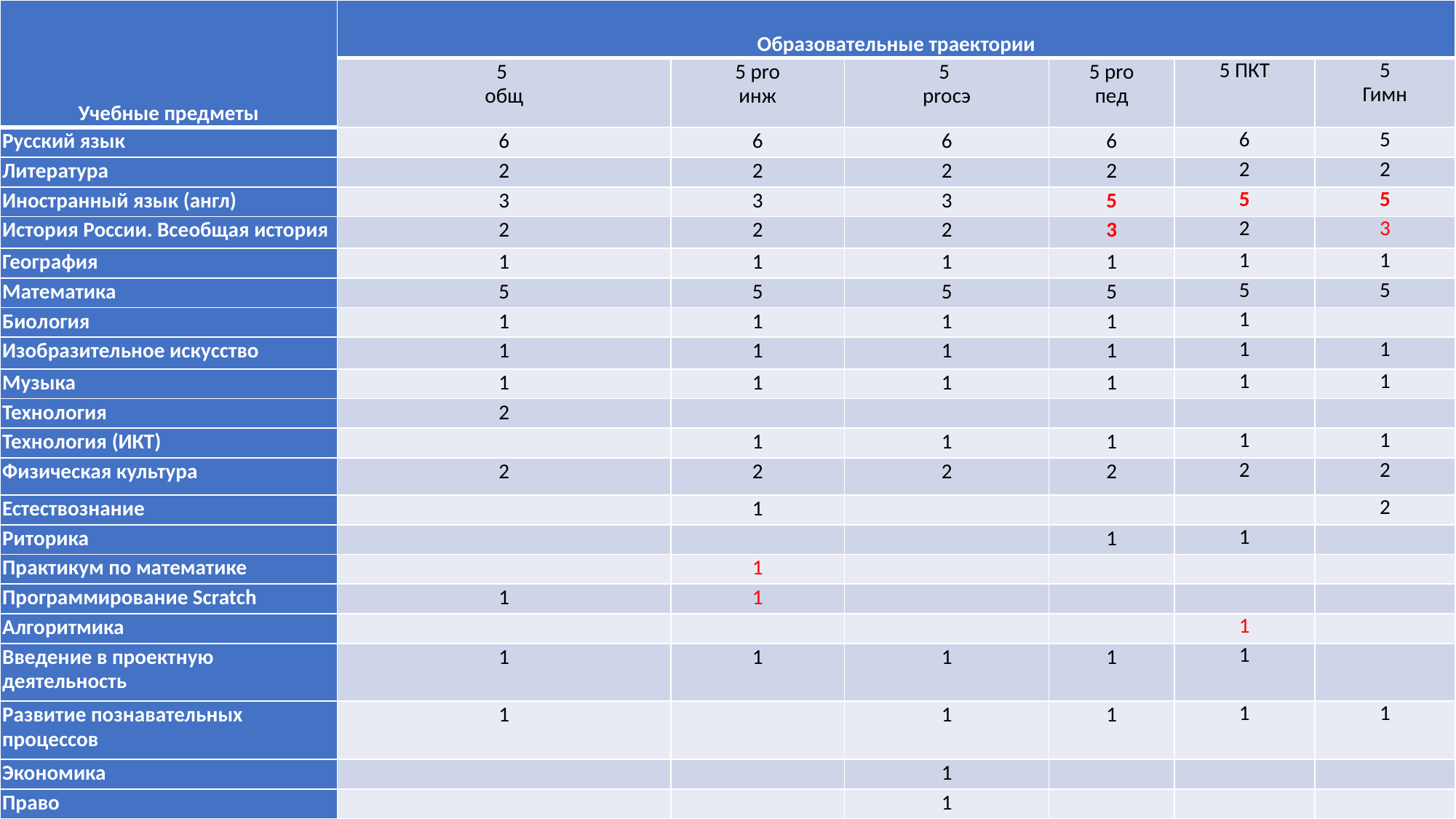

| Учебные предметы | Образовательные траектории |  |  |  |  |  |
| --- | --- | --- | --- | --- | --- | --- |
|  | 5 общ | 5 pro инж | 5 proсэ | 5 pro пед | 5 ПКТ | 5 Гимн |
| Русский язык | 6 | 6 | 6 | 6 | 6 | 5 |
| Литература | 2 | 2 | 2 | 2 | 2 | 2 |
| Иностранный язык (англ) | 3 | 3 | 3 | 5 | 5 | 5 |
| История России. Всеобщая история | 2 | 2 | 2 | 3 | 2 | 3 |
| География | 1 | 1 | 1 | 1 | 1 | 1 |
| Математика | 5 | 5 | 5 | 5 | 5 | 5 |
| Биология | 1 | 1 | 1 | 1 | 1 |  |
| Изобразительное искусство | 1 | 1 | 1 | 1 | 1 | 1 |
| Музыка | 1 | 1 | 1 | 1 | 1 | 1 |
| Технология | 2 |  |  |  |  |  |
| Технология (ИКТ) |  | 1 | 1 | 1 | 1 | 1 |
| Физическая культура | 2 | 2 | 2 | 2 | 2 | 2 |
| Естествознание |  | 1 |  |  |  | 2 |
| Риторика |  |  |  | 1 | 1 |  |
| Практикум по математике |  | 1 |  |  |  |  |
| Программирование Scratch | 1 | 1 |  |  |  |  |
| Алгоритмика |  |  |  |  | 1 |  |
| Введение в проектную деятельность | 1 | 1 | 1 | 1 | 1 |  |
| Развитие познавательных процессов | 1 |  | 1 | 1 | 1 | 1 |
| Экономика |  |  | 1 |  |  |  |
| Право |  |  | 1 |  |  |  |